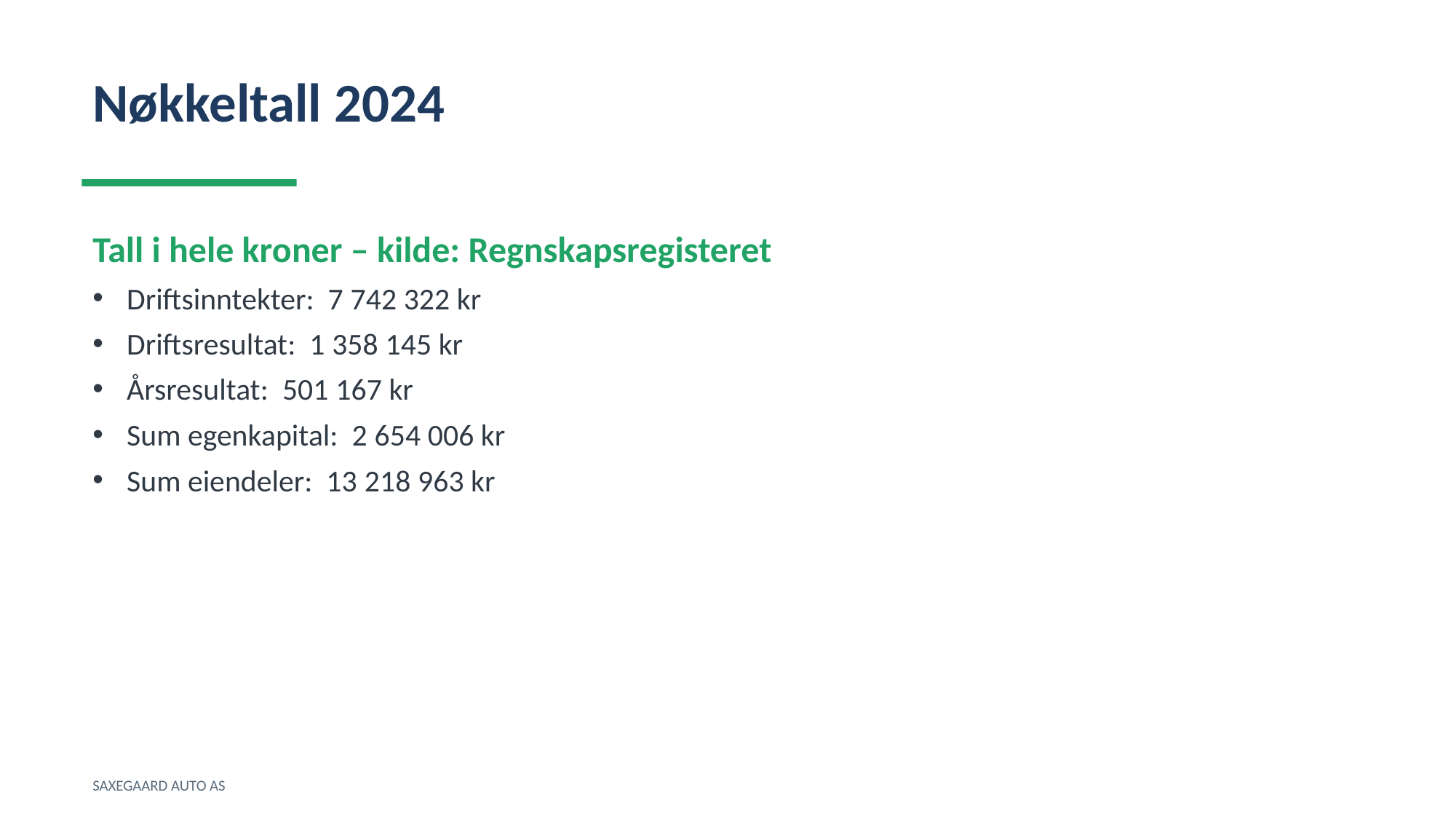

Nøkkeltall 2024

Tall i hele kroner – kilde: Regnskapsregisteret
Driftsinntekter:  7 742 322 kr
Driftsresultat:  1 358 145 kr
Årsresultat:  501 167 kr
Sum egenkapital:  2 654 006 kr
Sum eiendeler:  13 218 963 kr
SAXEGAARD AUTO AS